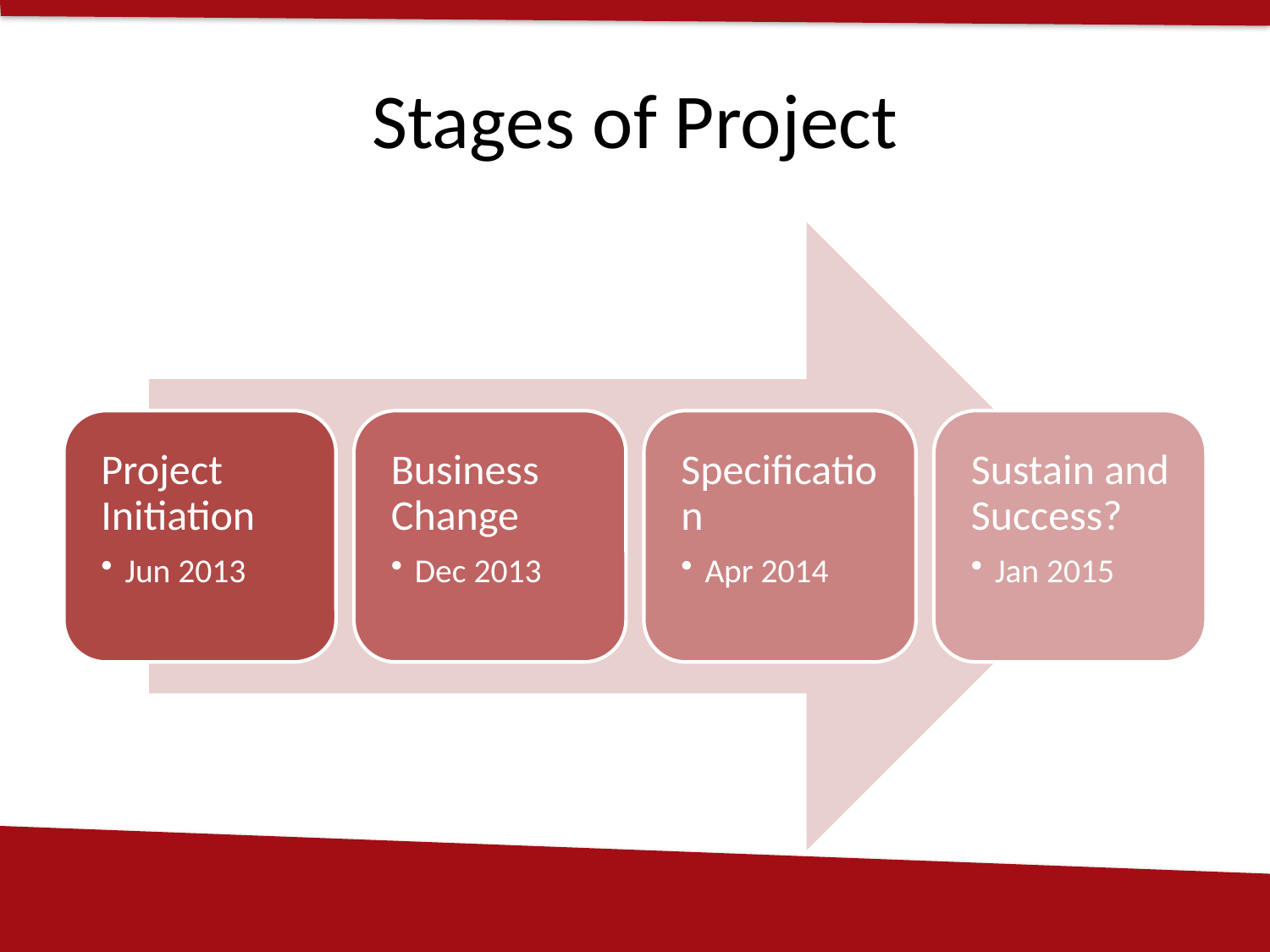

# Stages of Project
Project Initiation
Jun 2013
Business Change
Dec 2013
Specification
Apr 2014
Sustain and Success?
Jan 2015